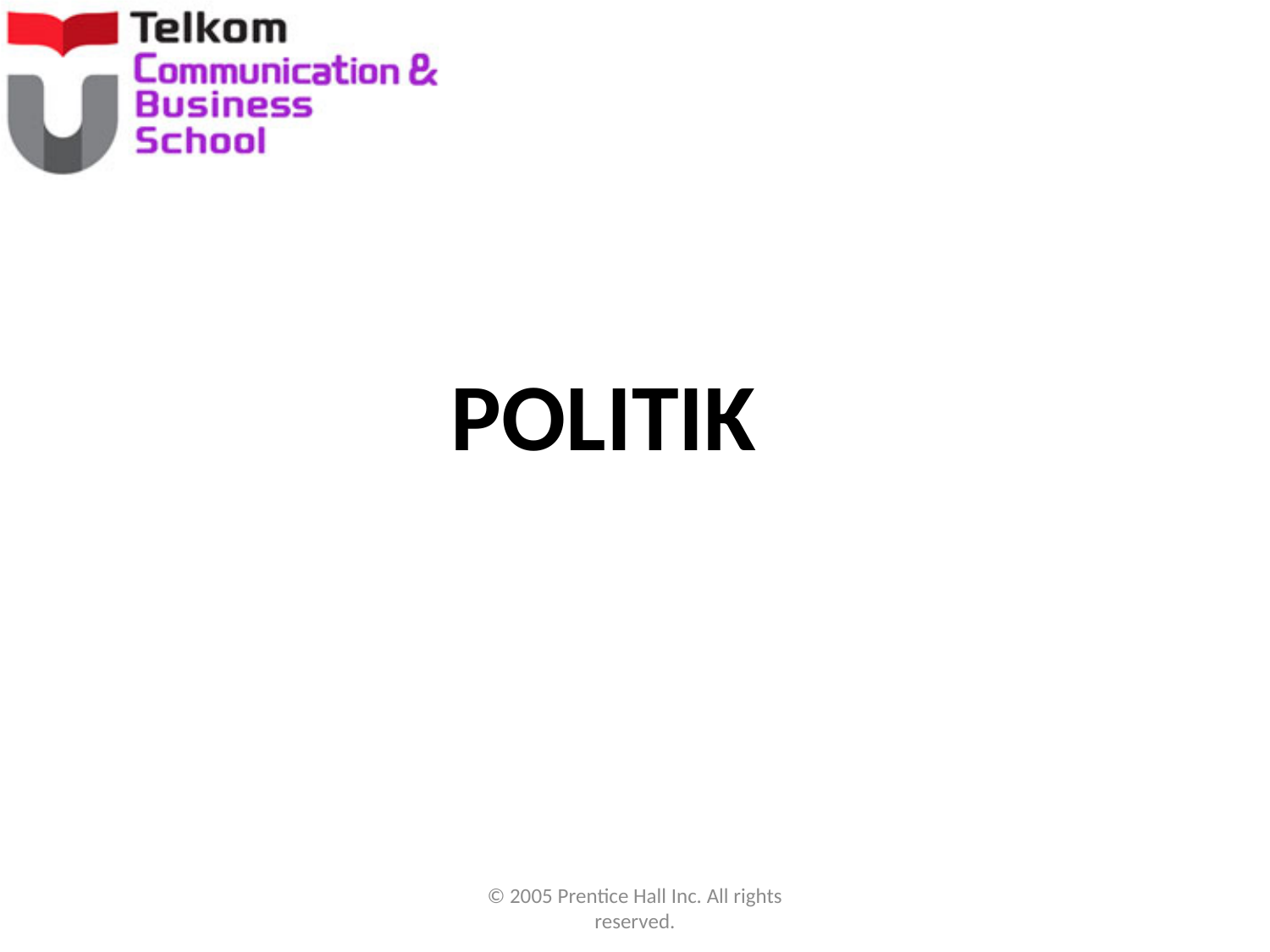

# PolitiK
© 2005 Prentice Hall Inc. All rights reserved.